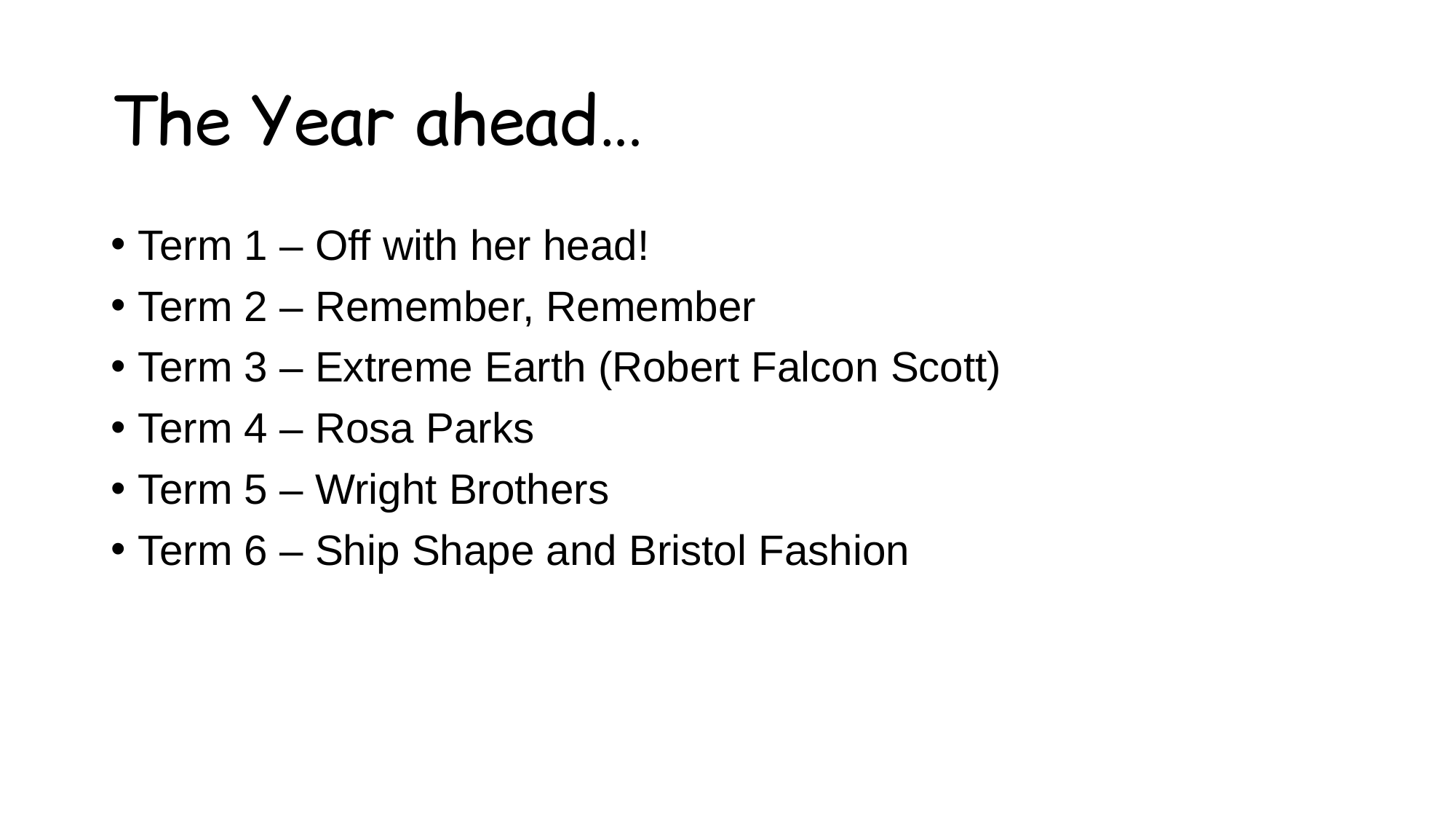

# The Year ahead…
Term 1 – Off with her head!
Term 2 – Remember, Remember
Term 3 – Extreme Earth (Robert Falcon Scott)
Term 4 – Rosa Parks
Term 5 – Wright Brothers
Term 6 – Ship Shape and Bristol Fashion